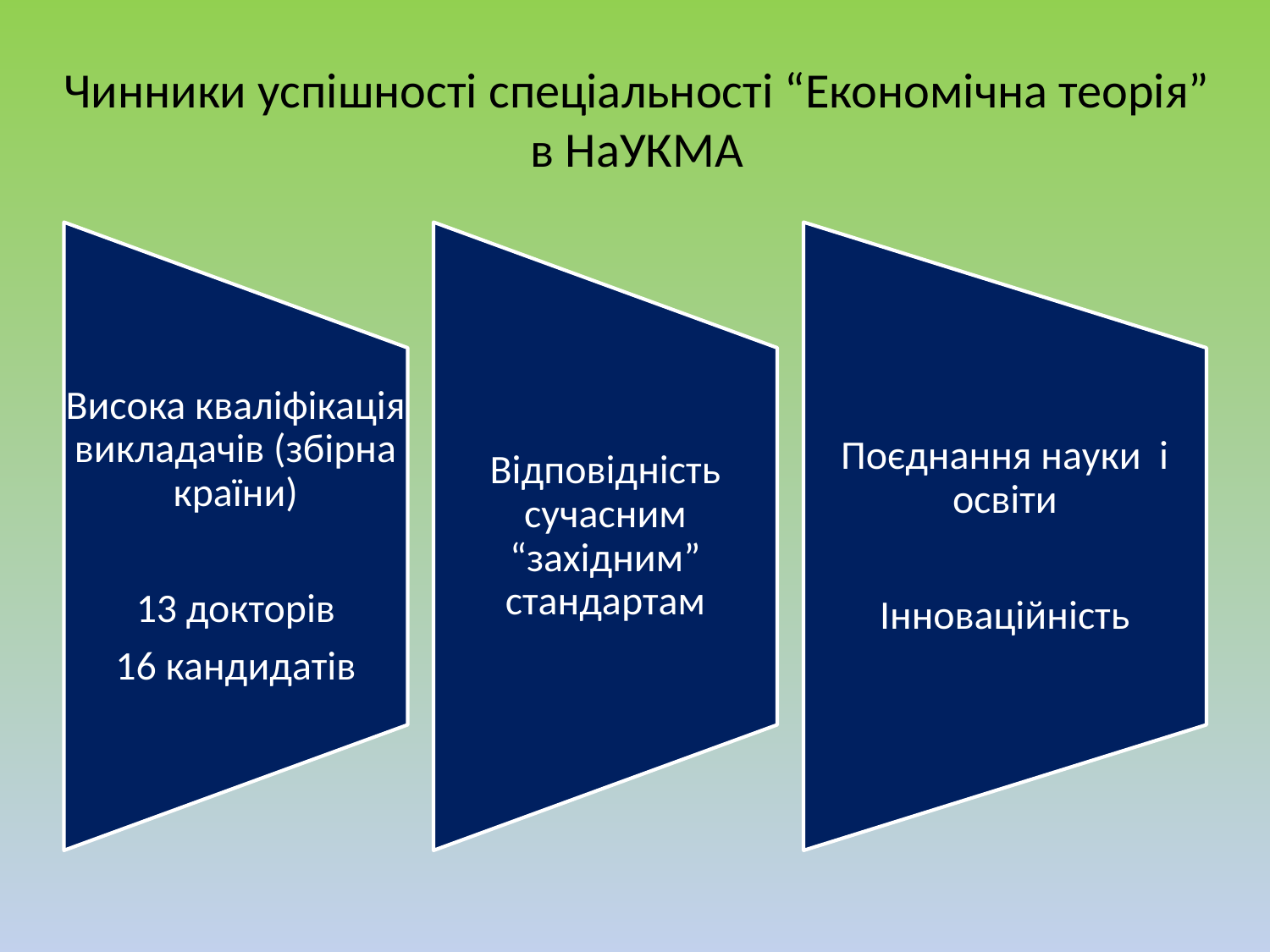

# Чинники успішності спеціальності “Економічна теорія” в НаУКМА
Висока кваліфікація викладачів (збірна країни)

13 докторів
16 кандидатів
Відповідність сучасним “західним” стандартам
Поєднання науки  і освіти

Інноваційність